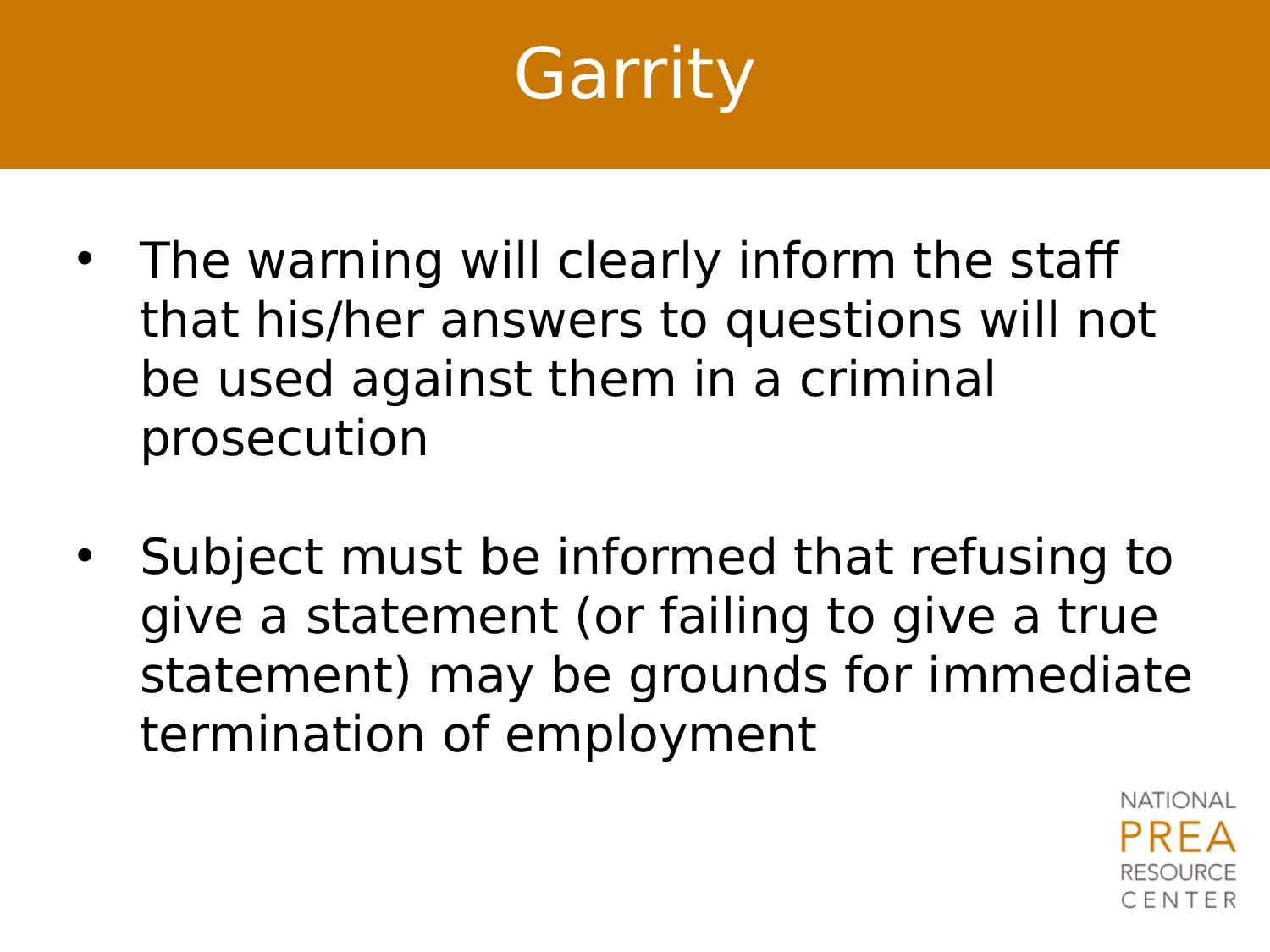

# Garrity
The warning will clearly inform the staff that his/her answers to questions will not be used against them in a criminal prosecution

Subject must be informed that refusing to give a statement (or failing to give a true statement) may be grounds for immediate termination of employment